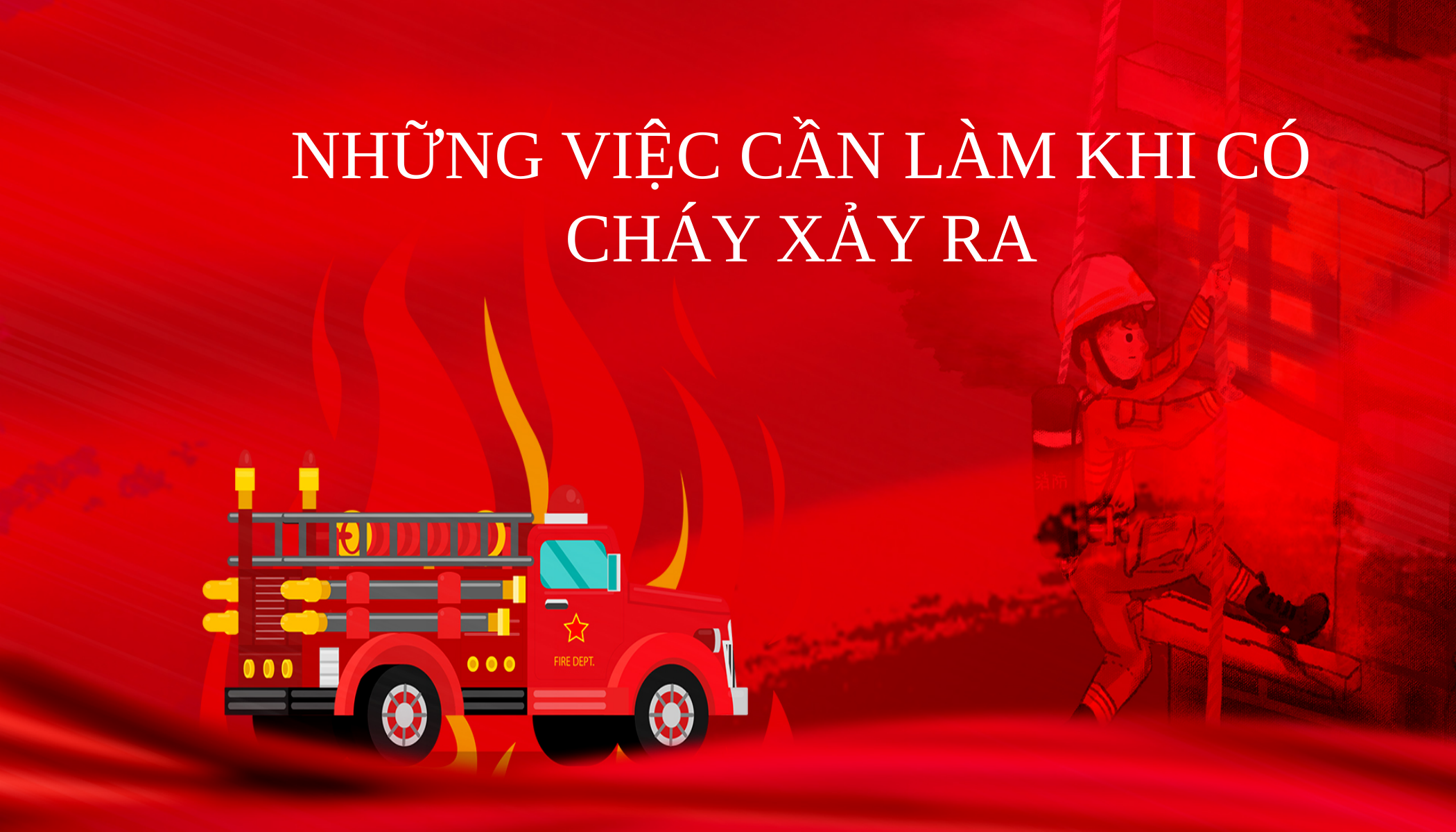

NHỮNG VIỆC CẦN LÀM KHI CÓ CHÁY XẢY RA